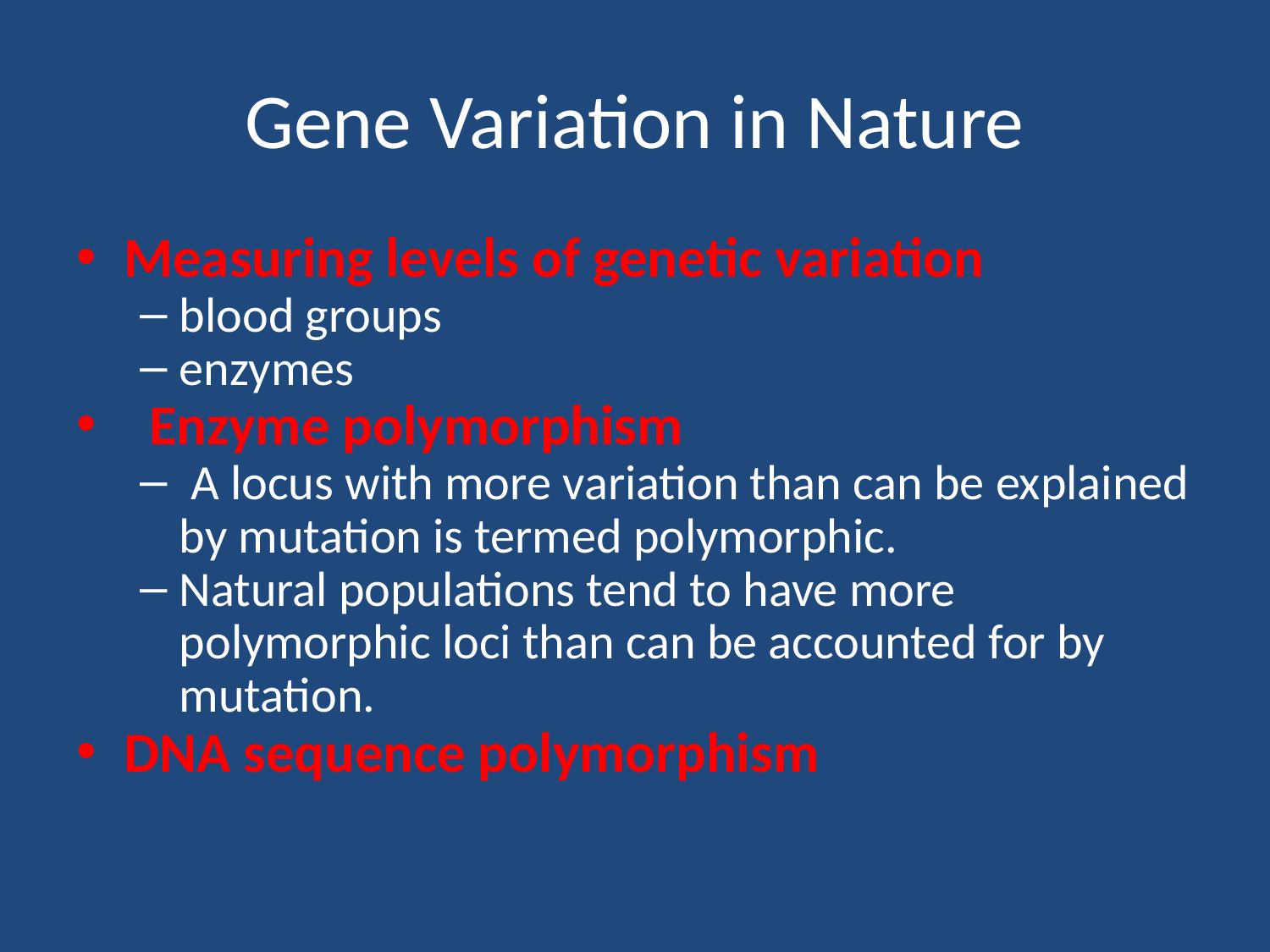

# Gene Variation in Nature
Measuring levels of genetic variation
blood groups
enzymes
  Enzyme polymorphism
 A locus with more variation than can be explained by mutation is termed polymorphic.
Natural populations tend to have more polymorphic loci than can be accounted for by mutation.
DNA sequence polymorphism